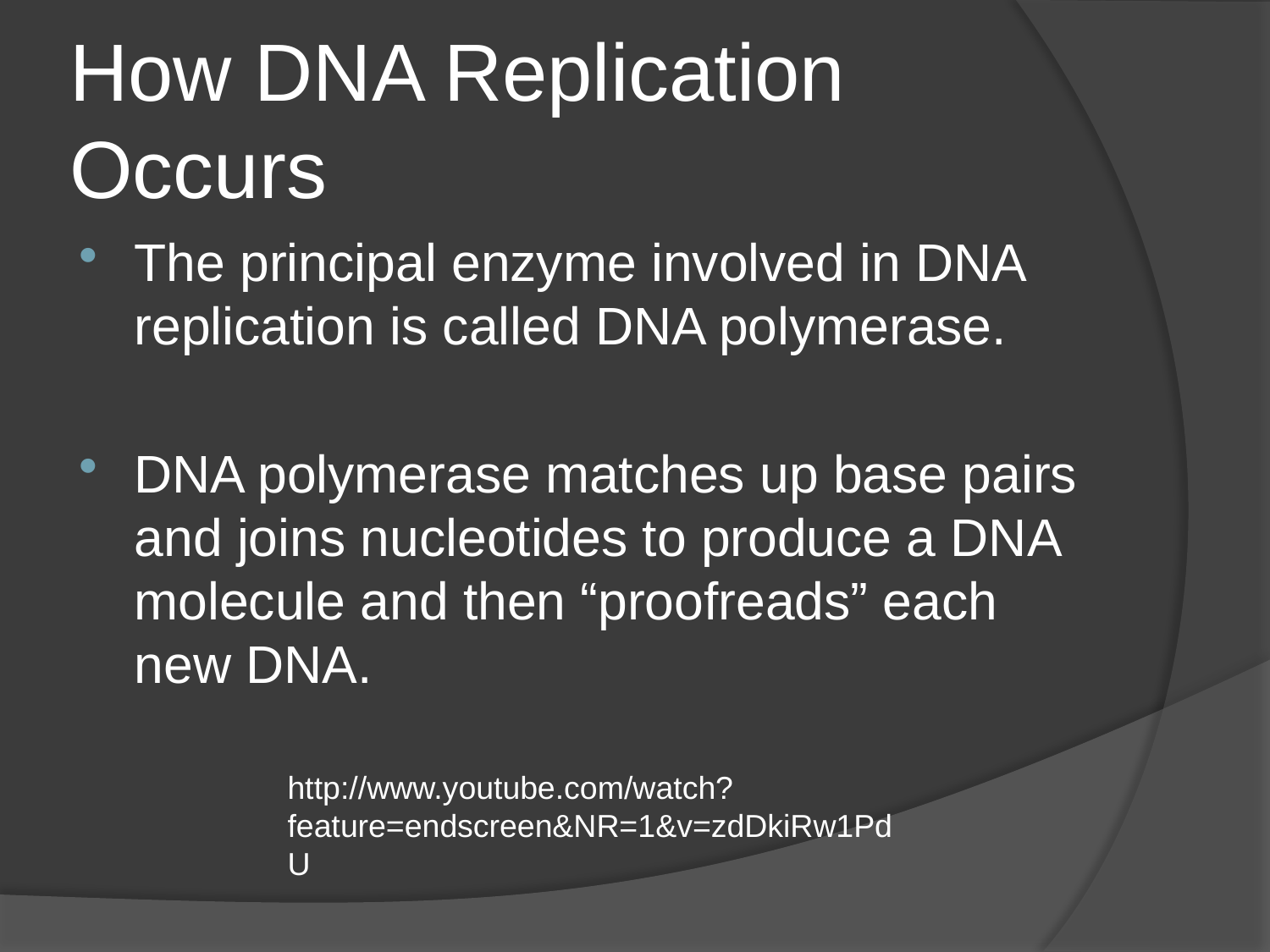

# How DNA Replication Occurs
The principal enzyme involved in DNA replication is called DNA polymerase.

DNA polymerase matches up base pairs and joins nucleotides to produce a DNA molecule and then “proofreads” each new DNA.
http://www.youtube.com/watch?feature=endscreen&NR=1&v=zdDkiRw1PdU